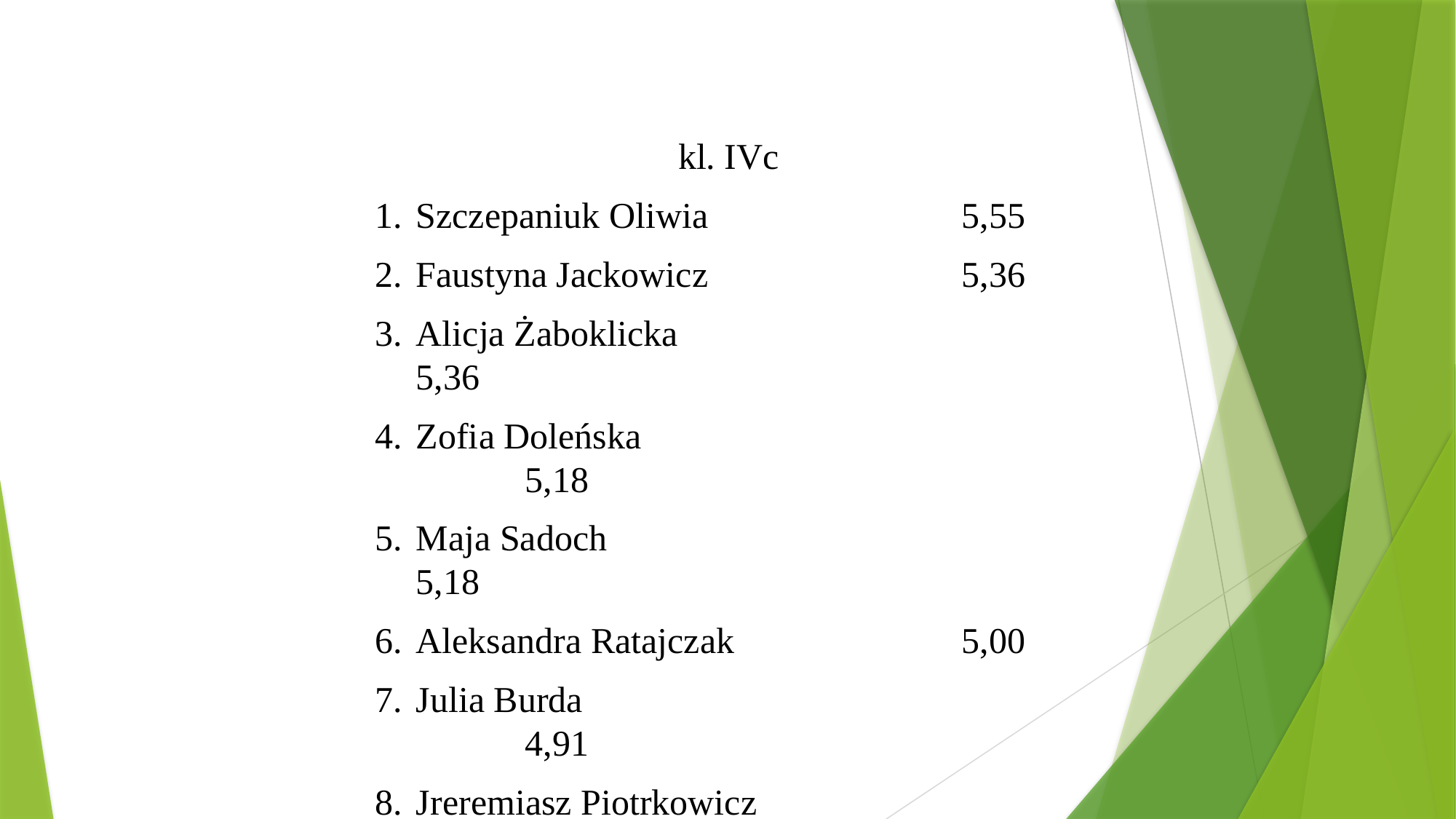

kl. IVc
Szczepaniuk Oliwia 			5,55
Faustyna Jackowicz			5,36
Alicja Żaboklicka				5,36
Zofia Doleńska					5,18
Maja Sadoch 					5,18
Aleksandra Ratajczak			5,00
Julia Burda						4,91
Jreremiasz Piotrkowicz			4,91
Hanna Walo 					4,91
Krzysztof Sędłak				4,82